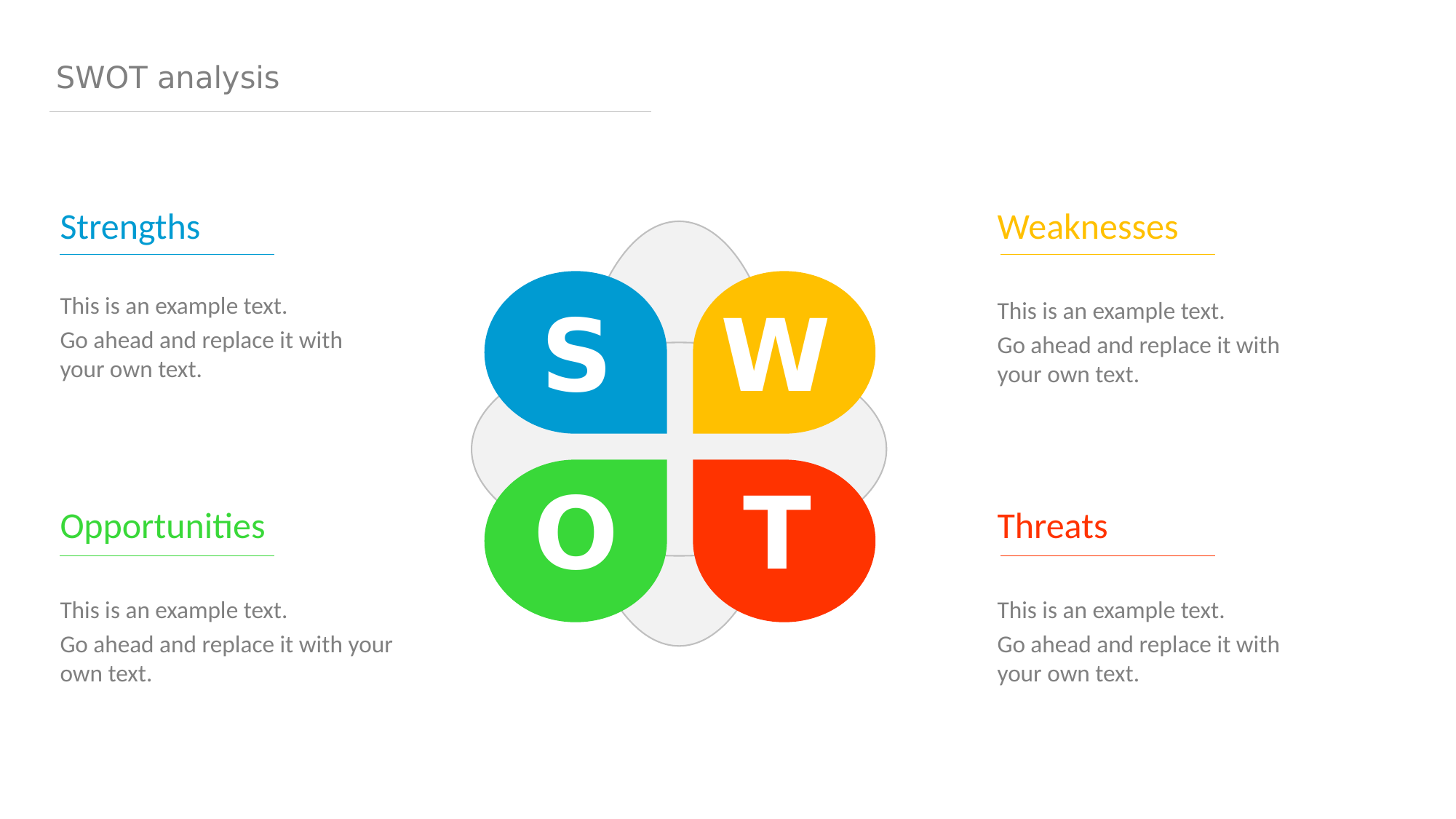

SWOT analysis
Strengths
This is an example text.
Go ahead and replace it with your own text.
Weaknesses

This is an example text.
Go ahead and replace it with your own text.

S
W

O
T
Opportunities

This is an example text.
Go ahead and replace it with your own text.
Threats

This is an example text.
Go ahead and replace it with your own text.